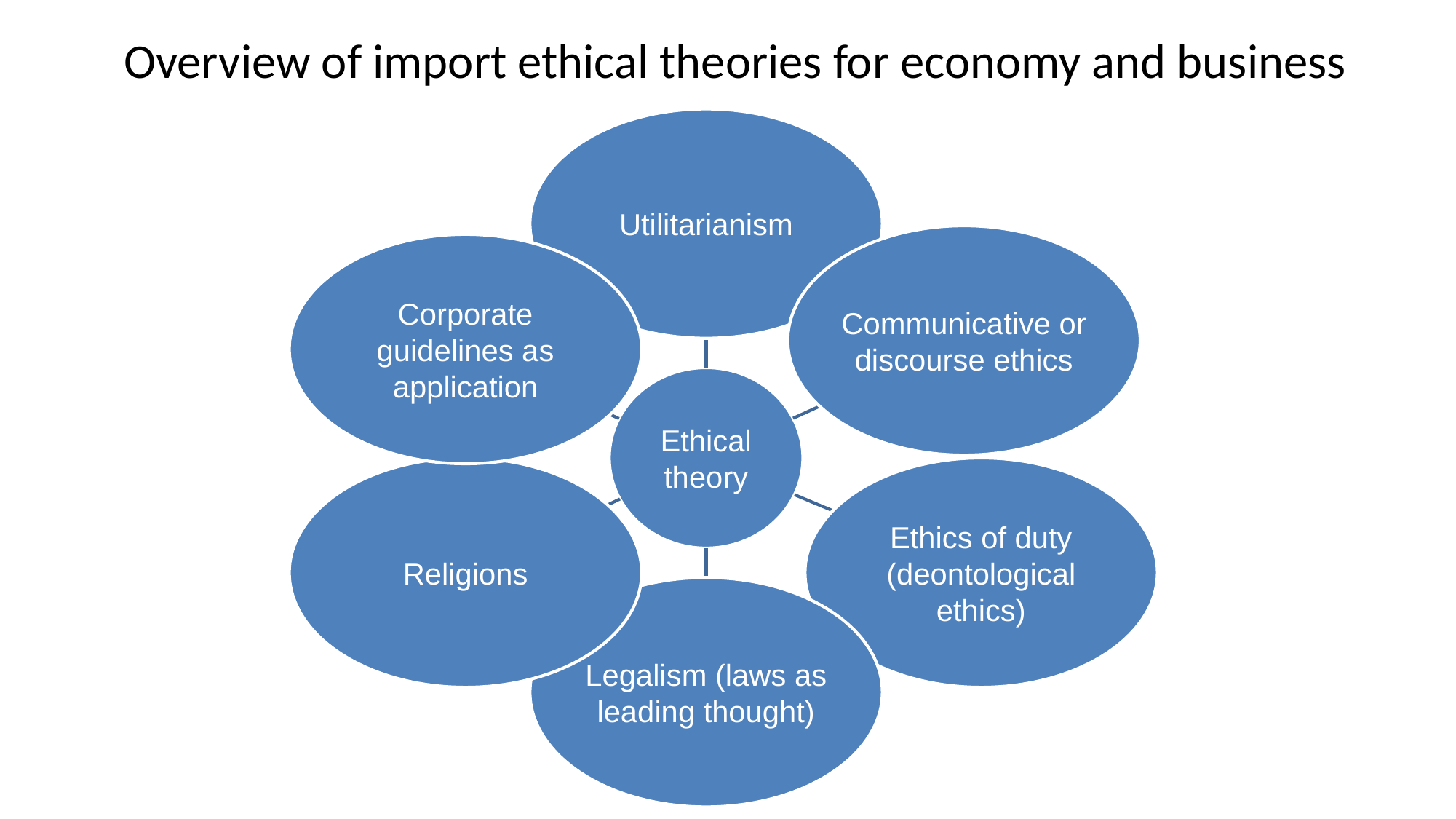

# Overview of import ethical theories for economy and business
Ethical theory

Utilitarianism

Communicative or discourse ethics

Ethics of duty (deontological ethics)

Legalism (laws as leading thought)

Religions

Corporate guidelines as application